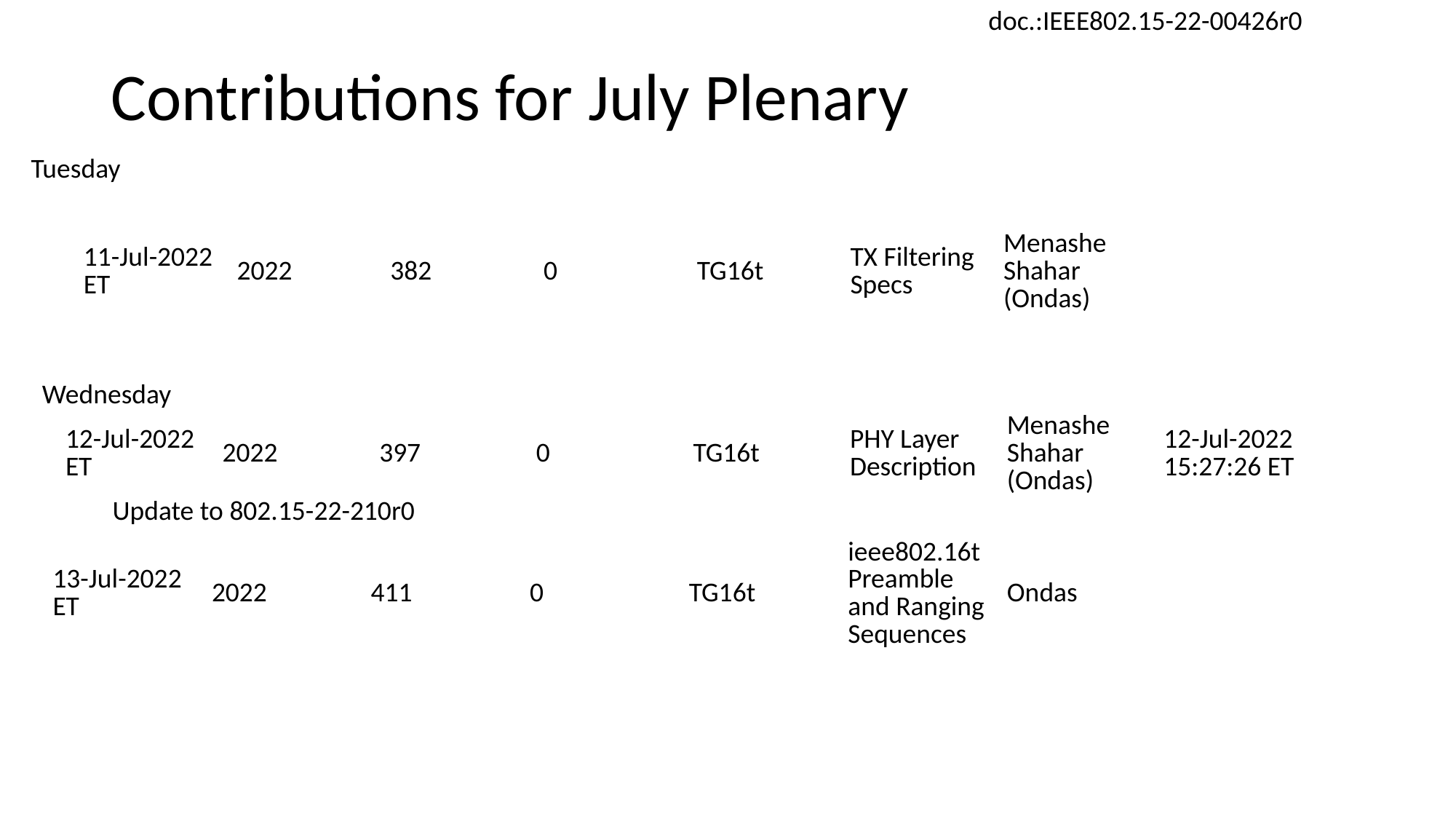

# Contributions for July Plenary
Tuesday
| 11-Jul-2022 ET | 2022 | 382 | 0 | TG16t | TX Filtering Specs | Menashe Shahar (Ondas) |
| --- | --- | --- | --- | --- | --- | --- |
Wednesday
| 12-Jul-2022 ET | 2022 | 397 | 0 | TG16t | PHY Layer Description | Menashe Shahar (Ondas) | 12-Jul-2022 15:27:26 ET |
| --- | --- | --- | --- | --- | --- | --- | --- |
Update to 802.15-22-210r0
| 13-Jul-2022 ET | 2022 | 411 | 0 | TG16t | ieee802.16t Preamble and Ranging Sequences | Ondas |
| --- | --- | --- | --- | --- | --- | --- |